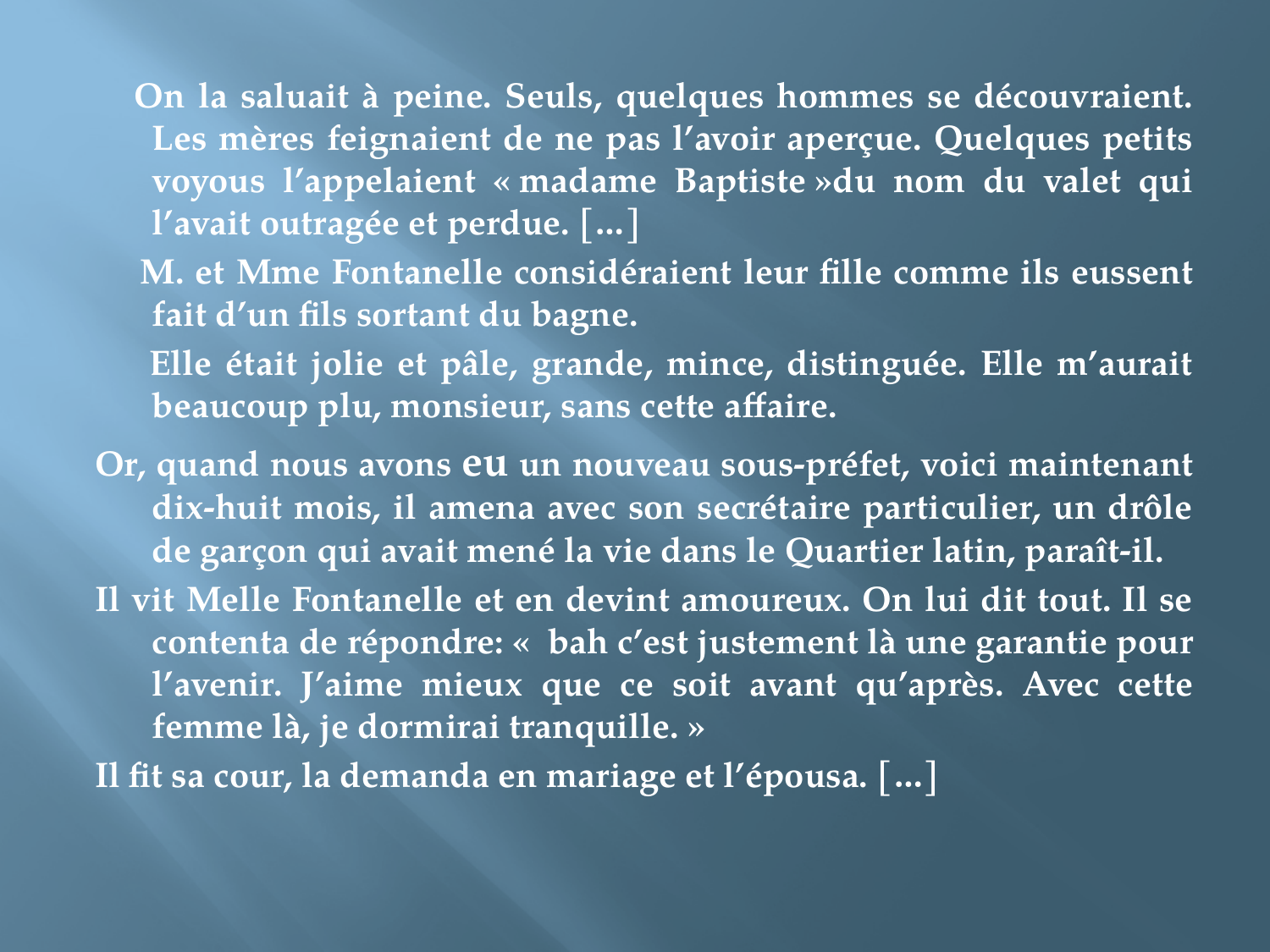

On la saluait à peine. Seuls, quelques hommes se découvraient. Les mères feignaient de ne pas l’avoir aperçue. Quelques petits voyous l’appelaient « madame Baptiste »du nom du valet qui l’avait outragée et perdue. […]
    M. et Mme Fontanelle considéraient leur fille comme ils eussent fait d’un fils sortant du bagne.
    Elle était jolie et pâle, grande, mince, distinguée. Elle m’aurait beaucoup plu, monsieur, sans cette affaire.
Or, quand nous avons eu un nouveau sous-préfet, voici maintenant dix-huit mois, il amena avec son secrétaire particulier, un drôle de garçon qui avait mené la vie dans le Quartier latin, paraît-il.
Il vit Melle Fontanelle et en devint amoureux. On lui dit tout. Il se contenta de répondre: «  bah c’est justement là une garantie pour l’avenir. J’aime mieux que ce soit avant qu’après. Avec cette femme là, je dormirai tranquille. »
Il fit sa cour, la demanda en mariage et l’épousa. […]